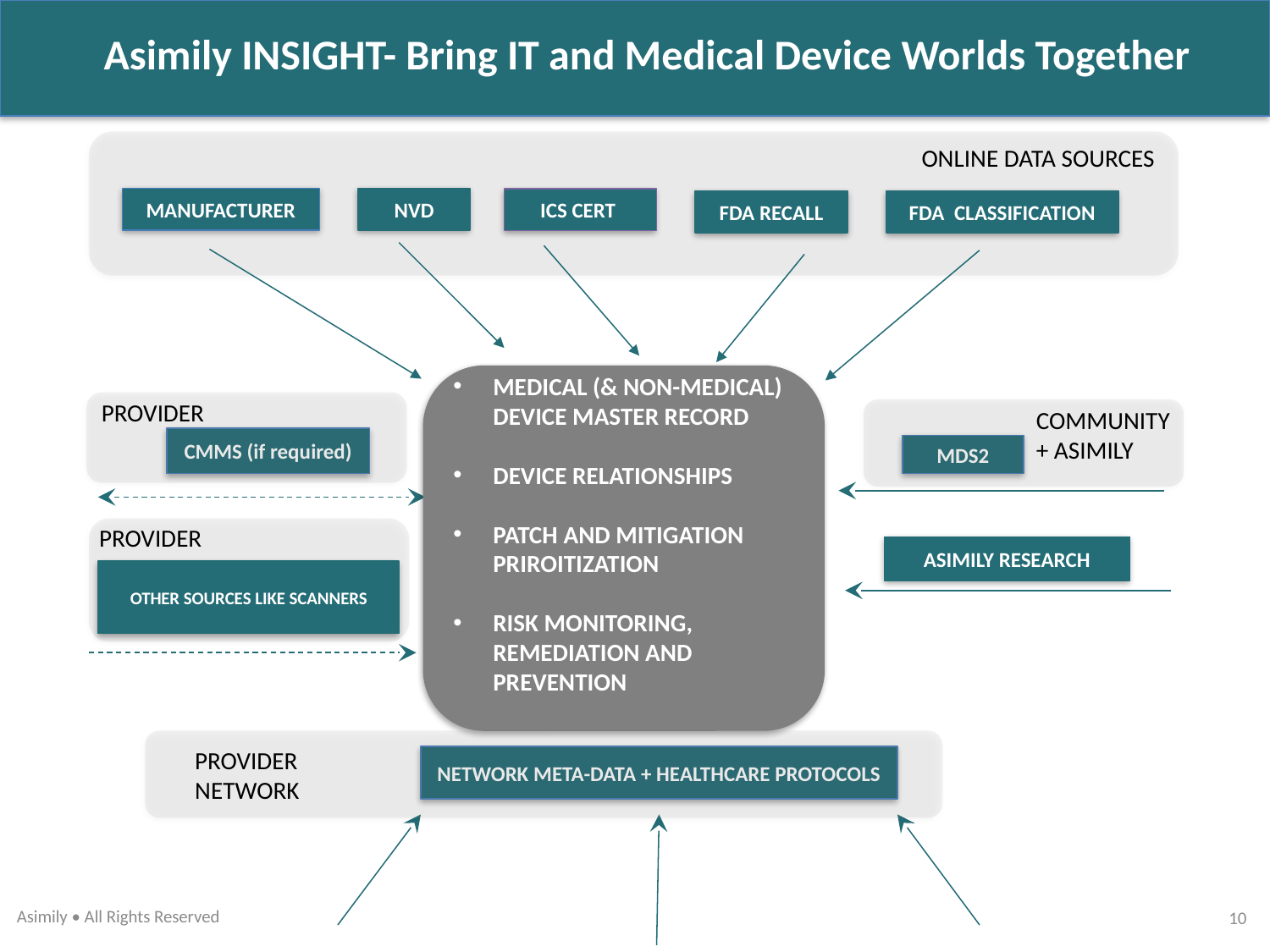

# Asimily INSIGHT- Bring IT and Medical Device Worlds Together

ONLINE DATA SOURCES
MANUFACTURER
NVD
ICS CERT
FDA RECALL
FDA  CLASSIFICATION
MEDICAL (& NON-MEDICAL) DEVICE MASTER RECORD

DEVICE RELATIONSHIPS

PATCH AND MITIGATION PRIROITIZATION

RISK MONITORING, REMEDIATION AND PREVENTION

PROVIDER

COMMUNITY + ASIMILY

CMMS (if required)
MDS2
PROVIDER

ASIMILY RESEARCH
OTHER SOURCES LIKE SCANNERS

PROVIDER NETWORK
NETWORK META-DATA + HEALTHCARE PROTOCOLS
Asimily • All Rights Reserved
10